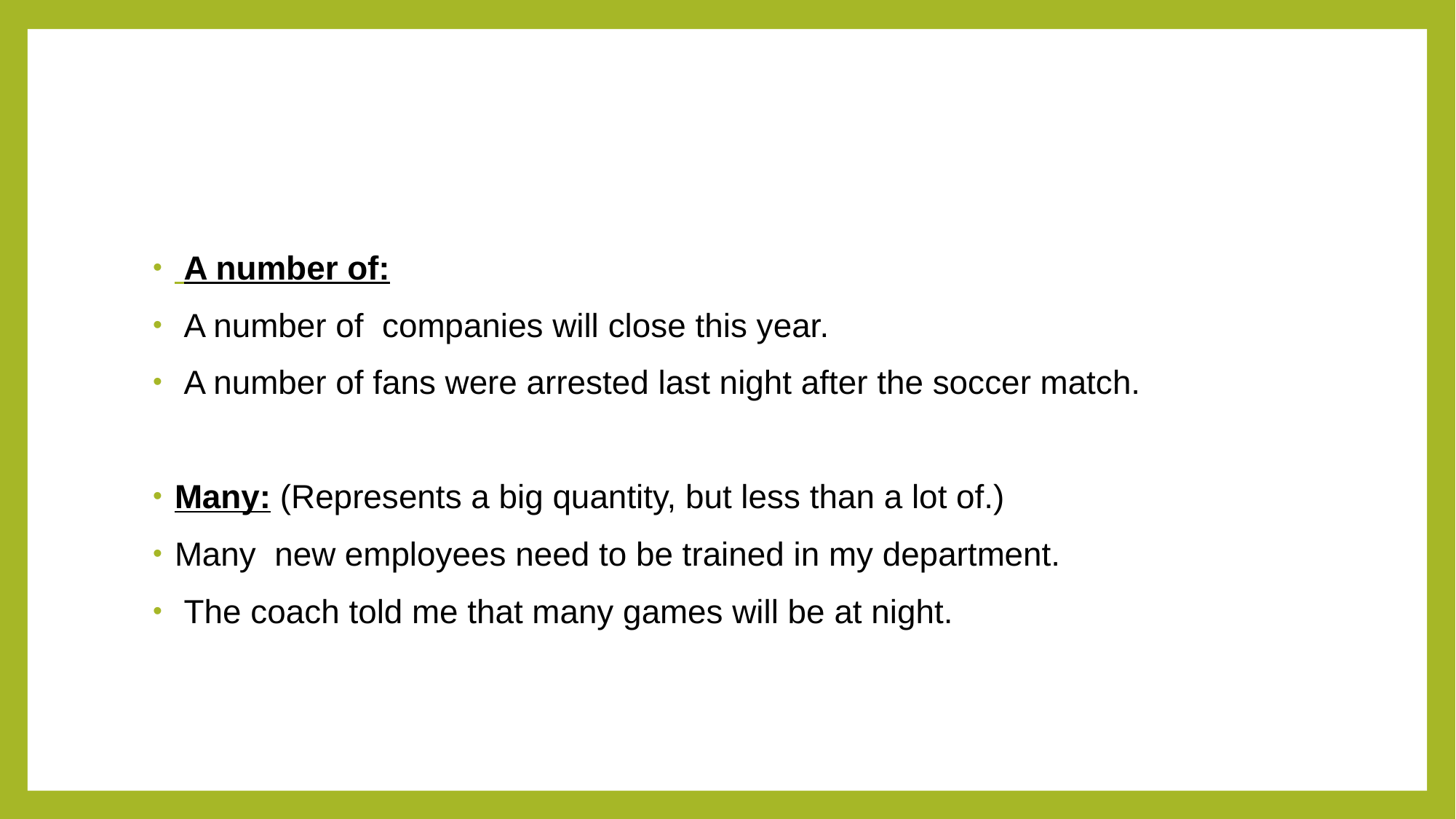

#
 A number of:
 A number of  companies will close this year.
 A number of fans were arrested last night after the soccer match.

Many: (Represents a big quantity, but less than a lot of.)
Many  new employees need to be trained in my department.
 The coach told me that many games will be at night.